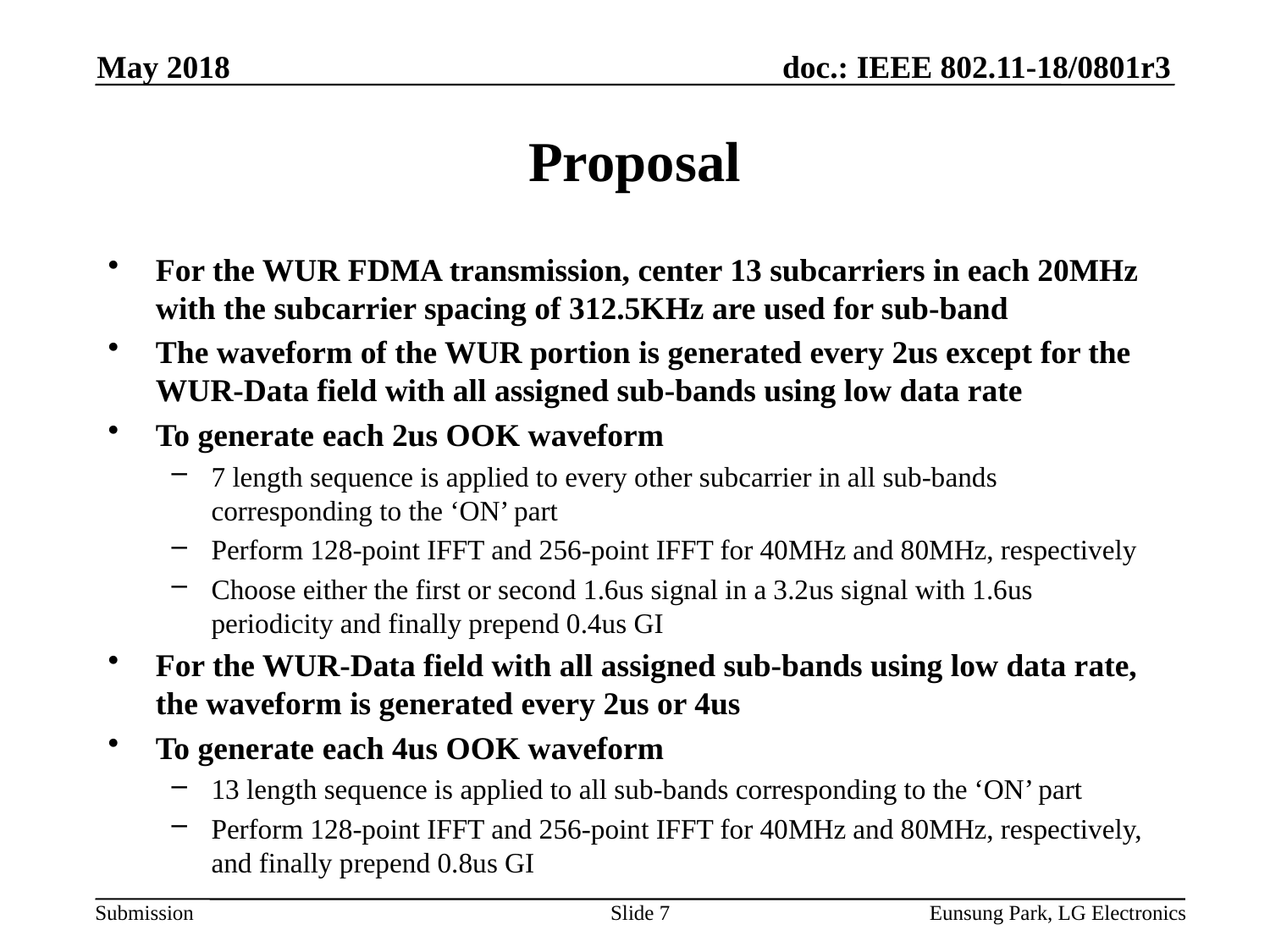

May 2018
# Proposal
For the WUR FDMA transmission, center 13 subcarriers in each 20MHz with the subcarrier spacing of 312.5KHz are used for sub-band
The waveform of the WUR portion is generated every 2us except for the WUR-Data field with all assigned sub-bands using low data rate
To generate each 2us OOK waveform
7 length sequence is applied to every other subcarrier in all sub-bands corresponding to the ‘ON’ part
Perform 128-point IFFT and 256-point IFFT for 40MHz and 80MHz, respectively
Choose either the first or second 1.6us signal in a 3.2us signal with 1.6us periodicity and finally prepend 0.4us GI
For the WUR-Data field with all assigned sub-bands using low data rate, the waveform is generated every 2us or 4us
To generate each 4us OOK waveform
13 length sequence is applied to all sub-bands corresponding to the ‘ON’ part
Perform 128-point IFFT and 256-point IFFT for 40MHz and 80MHz, respectively, and finally prepend 0.8us GI

Slide 7
Eunsung Park, LG Electronics